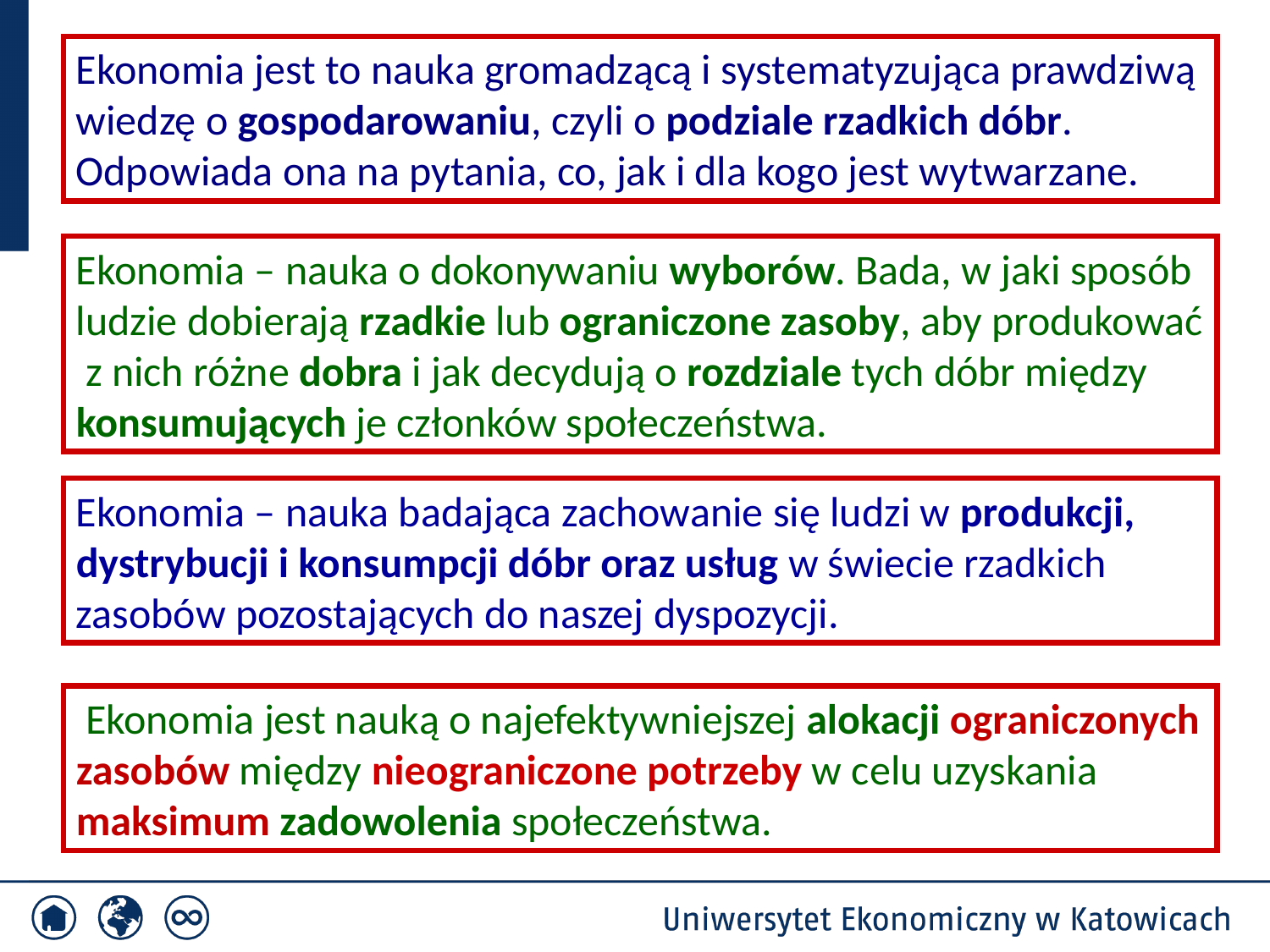

Ekonomia jest to nauka gromadzącą i systematyzująca prawdziwą wiedzę o gospodarowaniu, czyli o podziale rzadkich dóbr. Odpowiada ona na pytania, co, jak i dla kogo jest wytwarzane.
Ekonomia – nauka o dokonywaniu wyborów. Bada, w jaki sposób ludzie dobierają rzadkie lub ograniczone zasoby, aby produkować  z nich różne dobra i jak decydują o rozdziale tych dóbr między konsumujących je członków społeczeństwa.
Ekonomia – nauka badająca zachowanie się ludzi w produkcji, dystrybucji i konsumpcji dóbr oraz usług w świecie rzadkich zasobów pozostających do naszej dyspozycji.
 Ekonomia jest nauką o najefektywniejszej alokacji ograniczonych zasobów między nieograniczone potrzeby w celu uzyskania maksimum zadowolenia społeczeństwa.